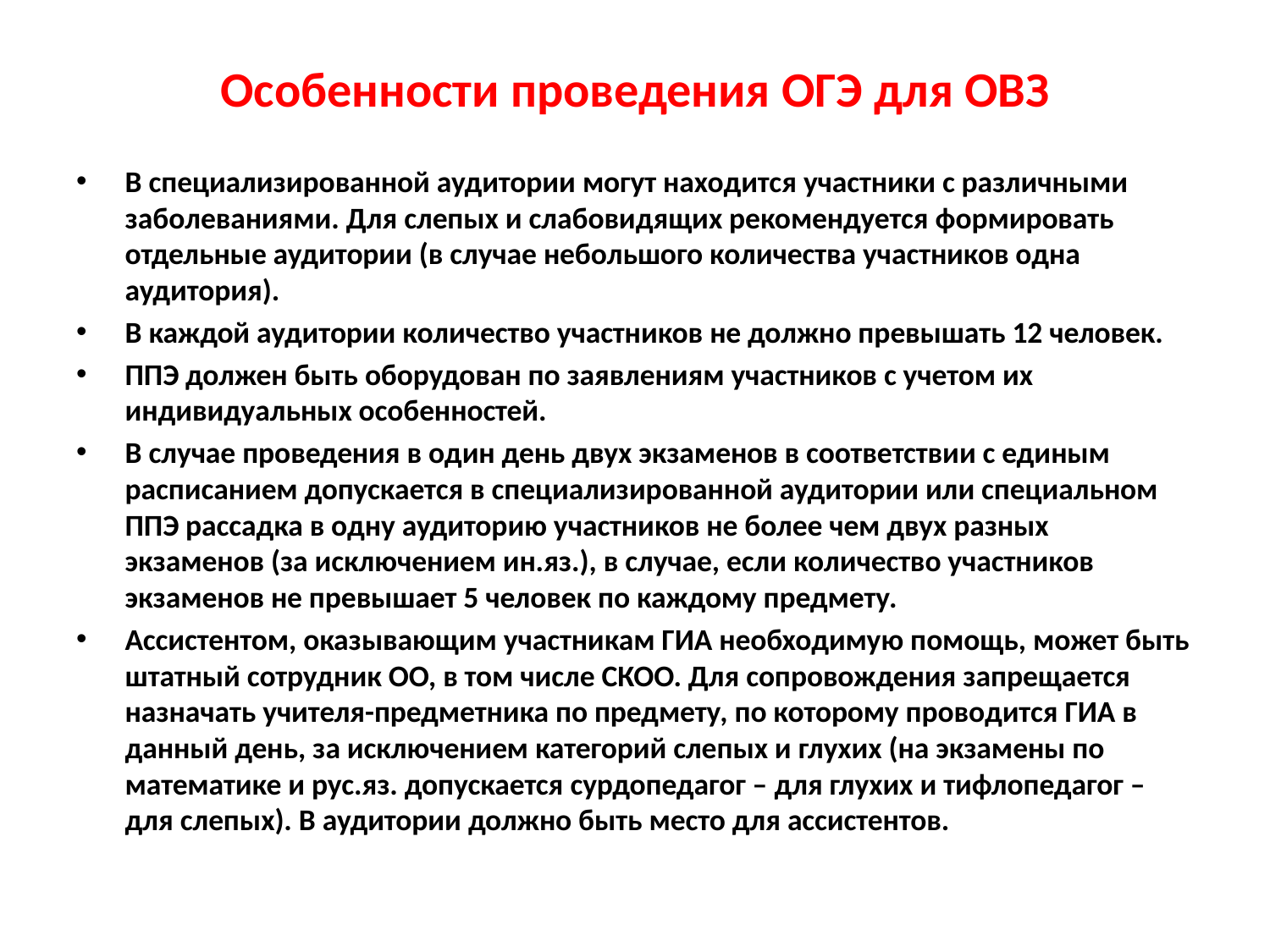

# Особенности проведения ОГЭ для ОВЗ
В специализированной аудитории могут находится участники с различными заболеваниями. Для слепых и слабовидящих рекомендуется формировать отдельные аудитории (в случае небольшого количества участников одна аудитория).
В каждой аудитории количество участников не должно превышать 12 человек.
ППЭ должен быть оборудован по заявлениям участников с учетом их индивидуальных особенностей.
В случае проведения в один день двух экзаменов в соответствии с единым расписанием допускается в специализированной аудитории или специальном ППЭ рассадка в одну аудиторию участников не более чем двух разных экзаменов (за исключением ин.яз.), в случае, если количество участников экзаменов не превышает 5 человек по каждому предмету.
Ассистентом, оказывающим участникам ГИА необходимую помощь, может быть штатный сотрудник ОО, в том числе СКОО. Для сопровождения запрещается назначать учителя-предметника по предмету, по которому проводится ГИА в данный день, за исключением категорий слепых и глухих (на экзамены по математике и рус.яз. допускается сурдопедагог – для глухих и тифлопедагог – для слепых). В аудитории должно быть место для ассистентов.